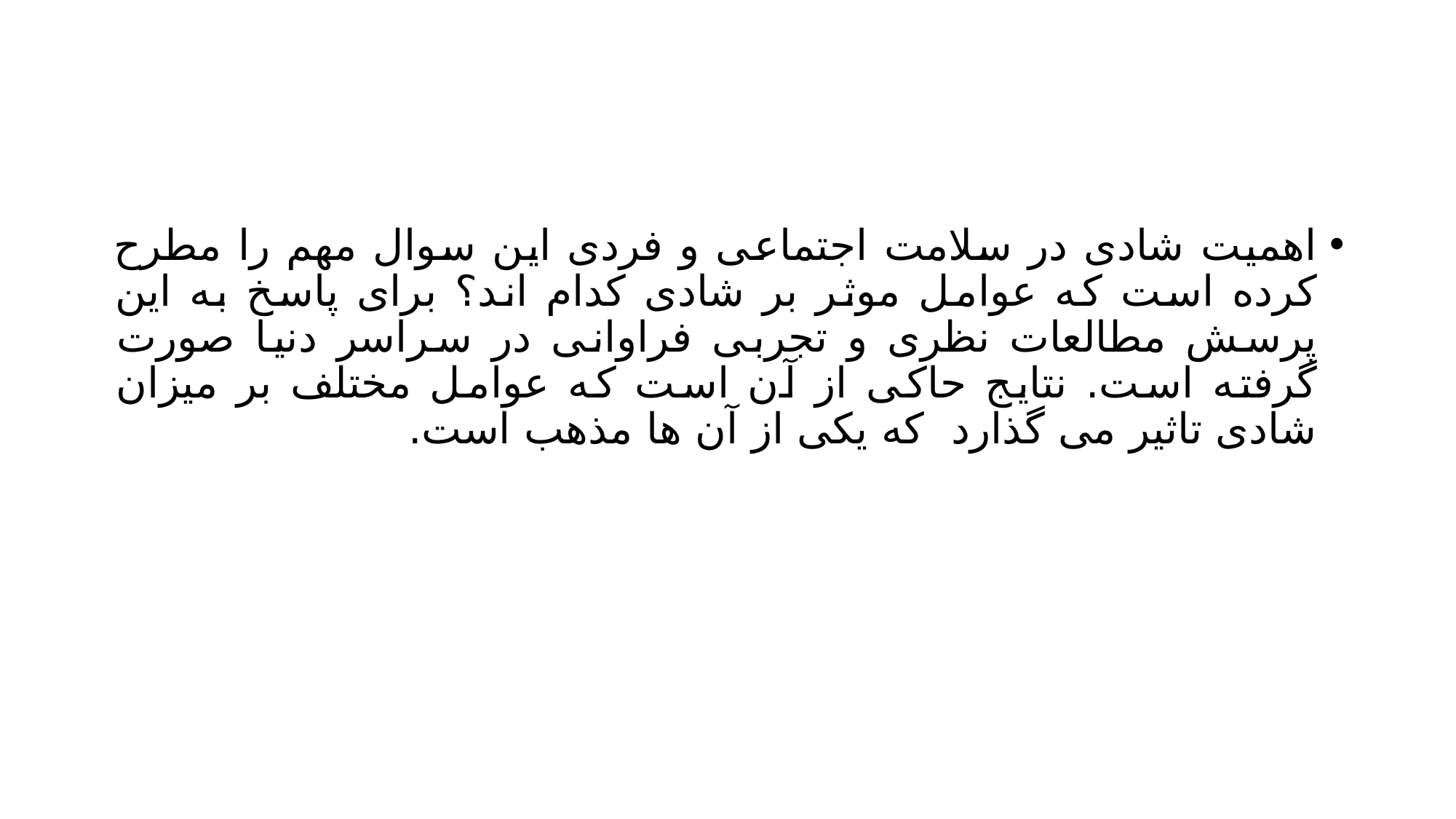

#
اهمیت شادی در سلامت اجتماعی و فردی این سوال مهم را مطرح کرده است که عوامل موثر بر شادی کدام اند؟ برای پاسخ به این پرسش مطالعات نظری و تجربی فراوانی در سراسر دنیا صورت گرفته است. نتایج حاکی از آن است که عوامل مختلف بر میزان شادی تاثیر می گذارد  که یکی از آن ها مذهب است.